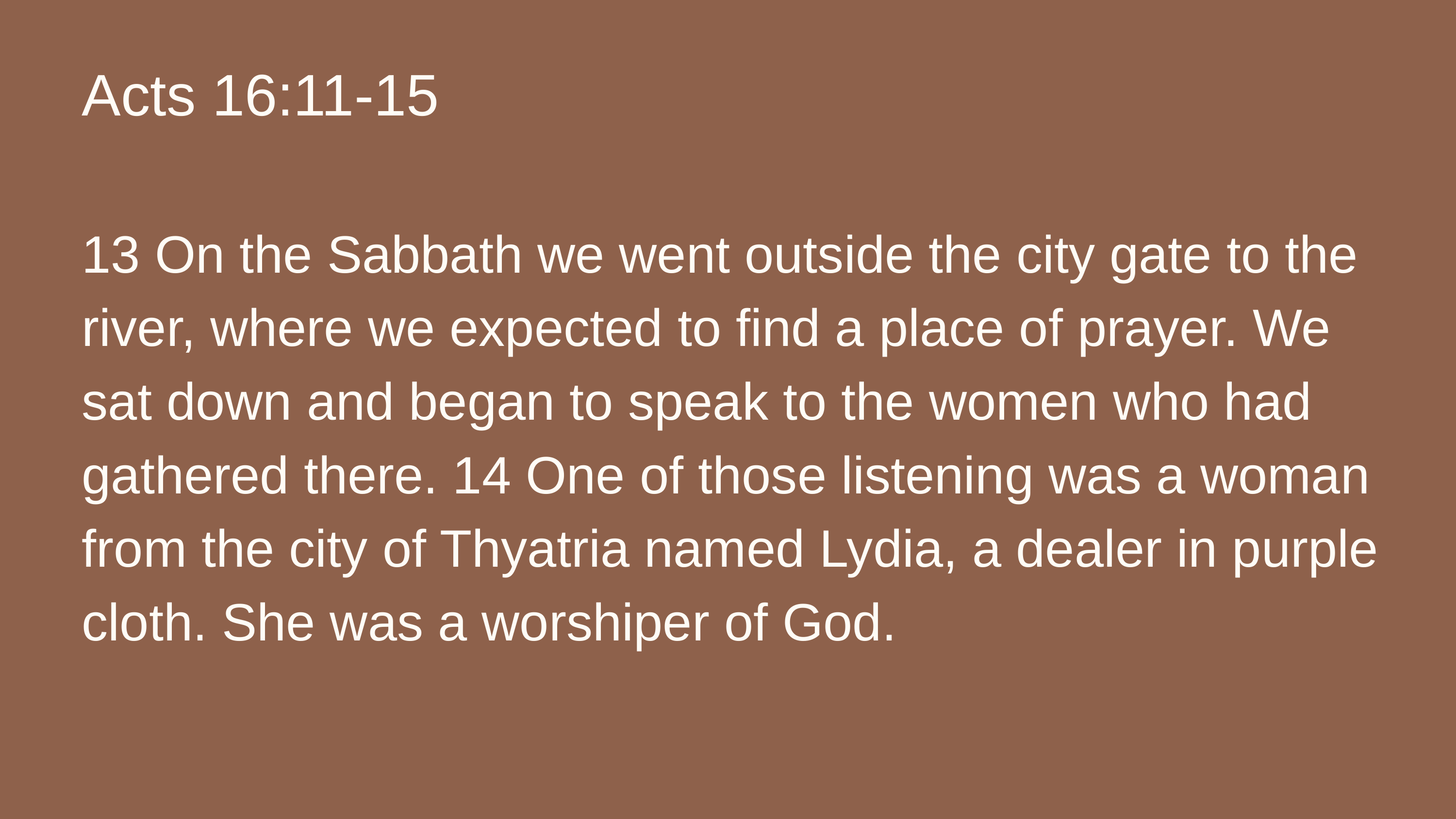

Acts 16:11-15

13 On the Sabbath we went outside the city gate to the river, where we expected to find a place of prayer. We sat down and began to speak to the women who had gathered there. 14 One of those listening was a woman from the city of Thyatria named Lydia, a dealer in purple cloth. She was a worshiper of God.